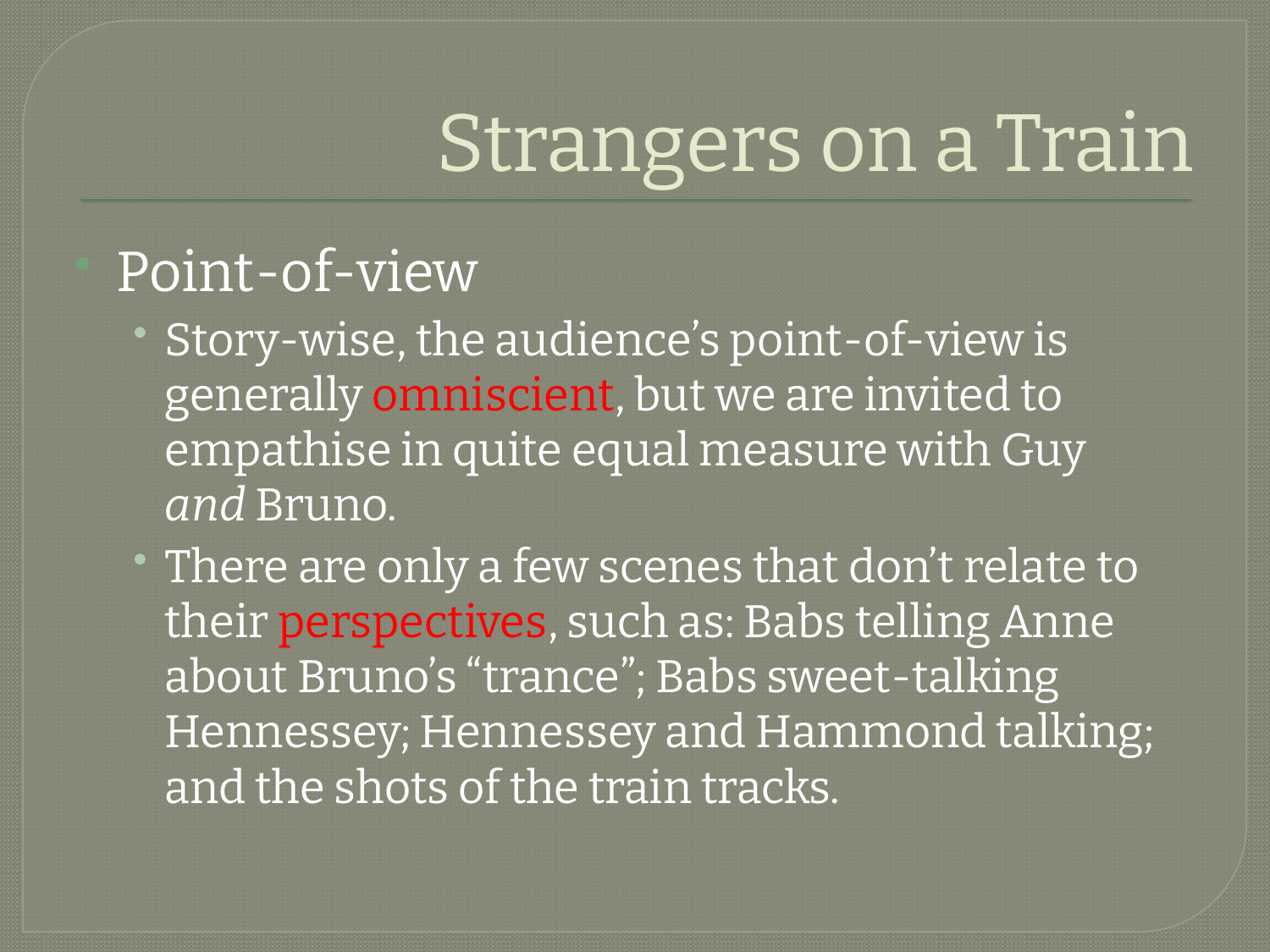

# Strangers on a Train
Point-of-view
Story-wise, the audience’s point-of-view is generally omniscient, but we are invited to empathise in quite equal measure with Guy and Bruno.
There are only a few scenes that don’t relate to their perspectives, such as: Babs telling Anne about Bruno’s “trance”; Babs sweet-talking Hennessey; Hennessey and Hammond talking; and the shots of the train tracks.